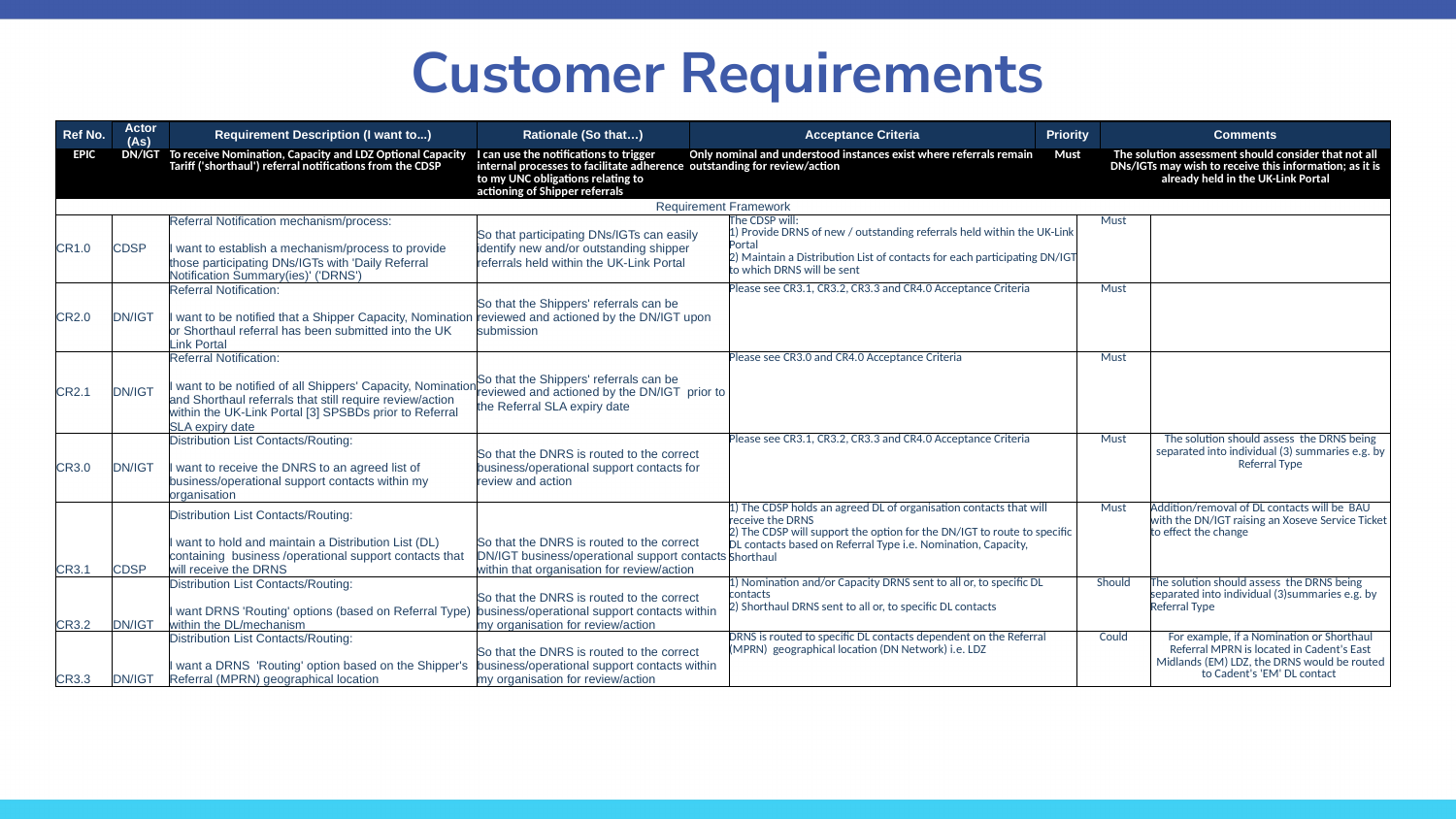

# Customer Requirements
| Ref No. | Actor (As) | Requirement Description (I want to...) | Rationale (So that…) | Acceptance Criteria |  | Priority |  | Comments |  |
| --- | --- | --- | --- | --- | --- | --- | --- | --- | --- |
| EPIC | DN/IGT | To receive Nomination, Capacity and LDZ Optional Capacity Tariff ('shorthaul') referral notifications from the CDSP | I can use the notifications to trigger internal processes to facilitate adherence to my UNC obligations relating to actioning of Shipper referrals | Only nominal and understood instances exist where referrals remain outstanding for review/action |  | Must |  | The solution assessment should consider that not all DNs/IGTs may wish to receive this information; as it is already held in the UK-Link Portal |  |
| Requirement Framework |  |  |  |  |  |  |  |  |  |
| CR1.0 | CDSP | Referral Notification mechanism/process: I want to establish a mechanism/process to provide those participating DNs/IGTs with 'Daily Referral Notification Summary(ies)' ('DRNS') | So that participating DNs/IGTs can easily identify new and/or outstanding shipper referrals held within the UK-Link Portal | The CDSP will: 1) Provide DRNS of new / outstanding referrals held within the UK-Link Portal 2) Maintain a Distribution List of contacts for each participating DN/IGT to which DRNS will be sent | The CDSP will: 1) Provide DRNS of new / outstanding referrals held within the UK-Link Portal 2) Maintain a Distribution List of contacts for each participating DN/IGT to which DRNS will be sent | Must | Must |  |  |
| CR2.0 | DN/IGT | Referral Notification: I want to be notified that a Shipper Capacity, Nomination or Shorthaul referral has been submitted into the UK Link Portal | So that the Shippers' referrals can be reviewed and actioned by the DN/IGT upon submission | Please see CR3.1, CR3.2, CR3.3 and CR4.0 Acceptance Criteria | Please see CR3.1, CR3.2, CR3.3 and CR4.0 Acceptance Criteria | Must | Must |  |  |
| CR2.1 | DN/IGT | Referral Notification: I want to be notified of all Shippers' Capacity, Nomination and Shorthaul referrals that still require review/action within the UK-Link Portal [3] SPSBDs prior to Referral SLA expiry date | So that the Shippers' referrals can be reviewed and actioned by the DN/IGT prior to the Referral SLA expiry date | Please see CR3.0 and CR4.0 Acceptance Criteria | Please see CR3.0 and CR4.0 Acceptance Criteria | Must | Must |  |  |
| CR3.0 | DN/IGT | Distribution List Contacts/Routing: I want to receive the DNRS to an agreed list of business/operational support contacts within my organisation | So that the DNRS is routed to the correct business/operational support contacts for review and action | Please see CR3.1, CR3.2, CR3.3 and CR4.0 Acceptance Criteria | Please see CR3.1, CR3.2, CR3.3 and CR4.0 Acceptance Criteria | Must | Must | The solution should assess the DRNS being separated into individual (3) summaries e.g. by Referral Type | The solution should assess the DRNS being separated into individual (3) summaries e.g. by Referral Type |
| CR3.1 | CDSP | Distribution List Contacts/Routing: I want to hold and maintain a Distribution List (DL) containing business /operational support contacts that will receive the DRNS | So that the DNRS is routed to the correct DN/IGT business/operational support contacts within that organisation for review/action | 1) The CDSP holds an agreed DL of organisation contacts that will receive the DRNS 2) The CDSP will support the option for the DN/IGT to route to specific DL contacts based on Referral Type i.e. Nomination, Capacity, Shorthaul | 1) The CDSP holds an agreed DL of organisation contacts that will receive the DRNS 2) The CDSP will support the option for the DN/IGT to route to specific DL contacts based on Referral Type i.e. Nomination, Capacity, Shorthaul | Must | Must | Addition/removal of DL contacts will be BAU with the DN/IGT raising an Xoseve Service Ticket to effect the change | Addition/removal of DL contacts will be BAU with the DN/IGT raising an Xoseve Service Ticket to effect the change |
| CR3.2 | DN/IGT | Distribution List Contacts/Routing: I want DRNS 'Routing' options (based on Referral Type) within the DL/mechanism | So that the DNRS is routed to the correct business/operational support contacts within my organisation for review/action | 1) Nomination and/or Capacity DRNS sent to all or, to specific DL contacts 2) Shorthaul DRNS sent to all or, to specific DL contacts | 1) Nomination and/or Capacity DRNS sent to all or, to specific DL contacts 2) Shorthaul DRNS sent to all or, to specific DL contacts | Should | Should | The solution should assess the DRNS being separated into individual (3)summaries e.g. by Referral Type | The solution should assess the DRNS being separated into individual (3)summaries e.g. by Referral Type |
| CR3.3 | DN/IGT | Distribution List Contacts/Routing: I want a DRNS 'Routing' option based on the Shipper's Referral (MPRN) geographical location | So that the DNRS is routed to the correct business/operational support contacts within my organisation for review/action | DRNS is routed to specific DL contacts dependent on the Referral (MPRN) geographical location (DN Network) i.e. LDZ | DRNS is routed to specific DL contacts dependent on the Referral (MPRN) geographical location (DN Network) i.e. LDZ | Could | Could | For example, if a Nomination or Shorthaul Referral MPRN is located in Cadent's East Midlands (EM) LDZ, the DRNS would be routed to Cadent's 'EM' DL contact | For example, if a Nomination or Shorthaul Referral MPRN is located in Cadent's East Midlands (EM) LDZ, the DRNS would be routed to Cadent's 'EM' DL contact |